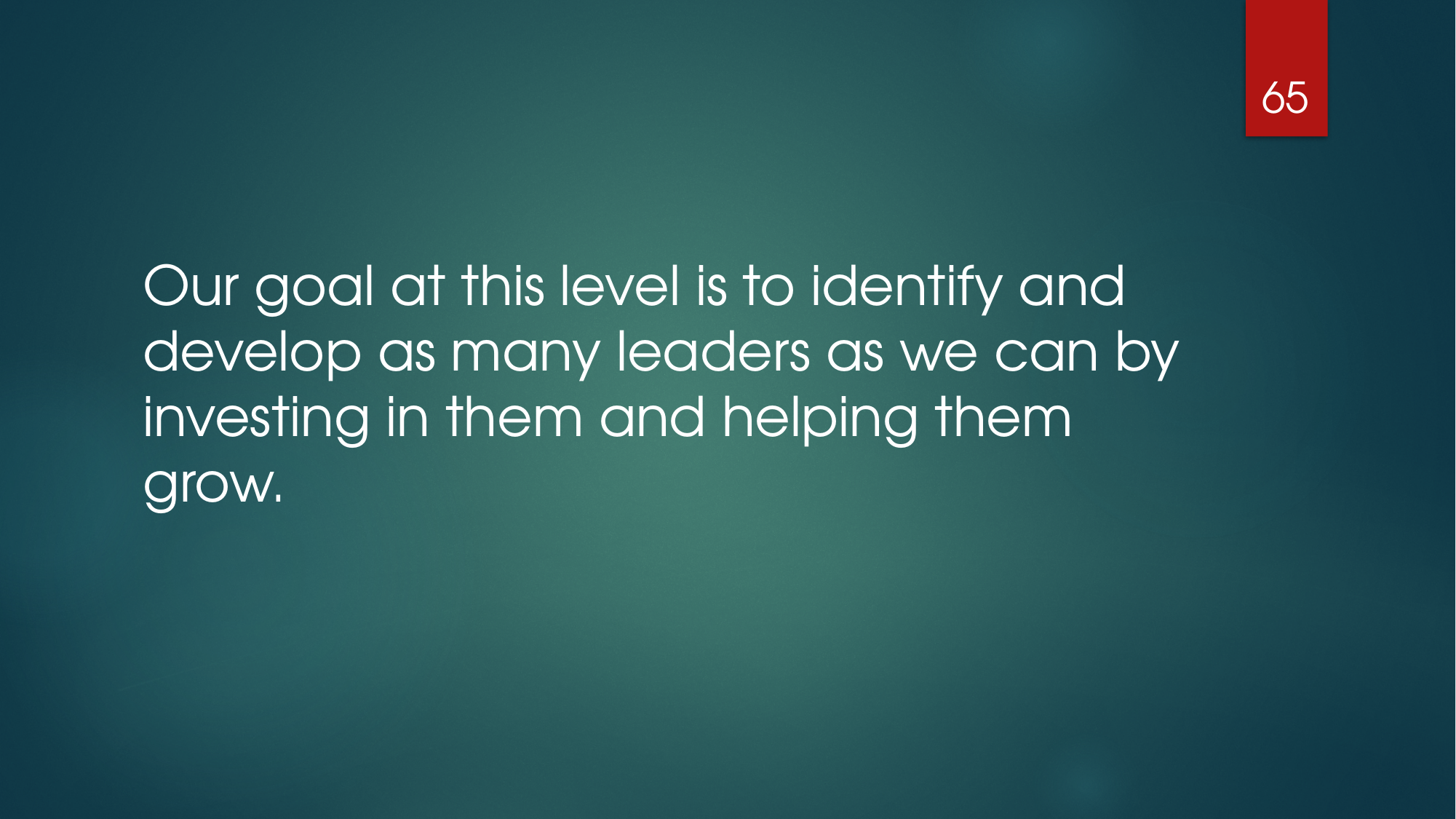

65
Our goal at this level is to identify and develop as many leaders as we can by investing in them and helping them grow.